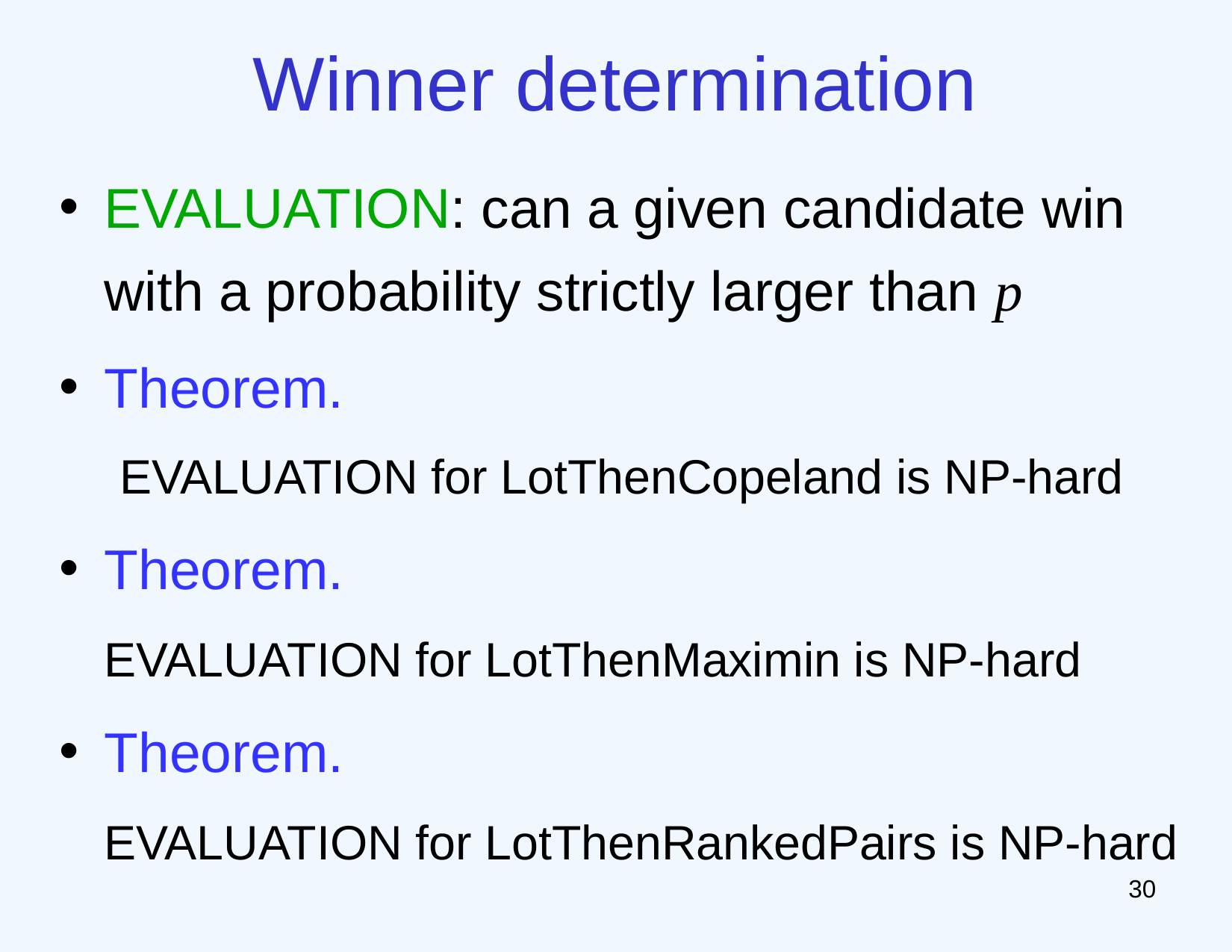

# Winner determination
EVALUATION: can a given candidate win with a probability strictly larger than p
Theorem.
EVALUATION for LotThenCopeland is NP-hard
Theorem.
	EVALUATION for LotThenMaximin is NP-hard
Theorem.
	EVALUATION for LotThenRankedPairs is NP-hard

30